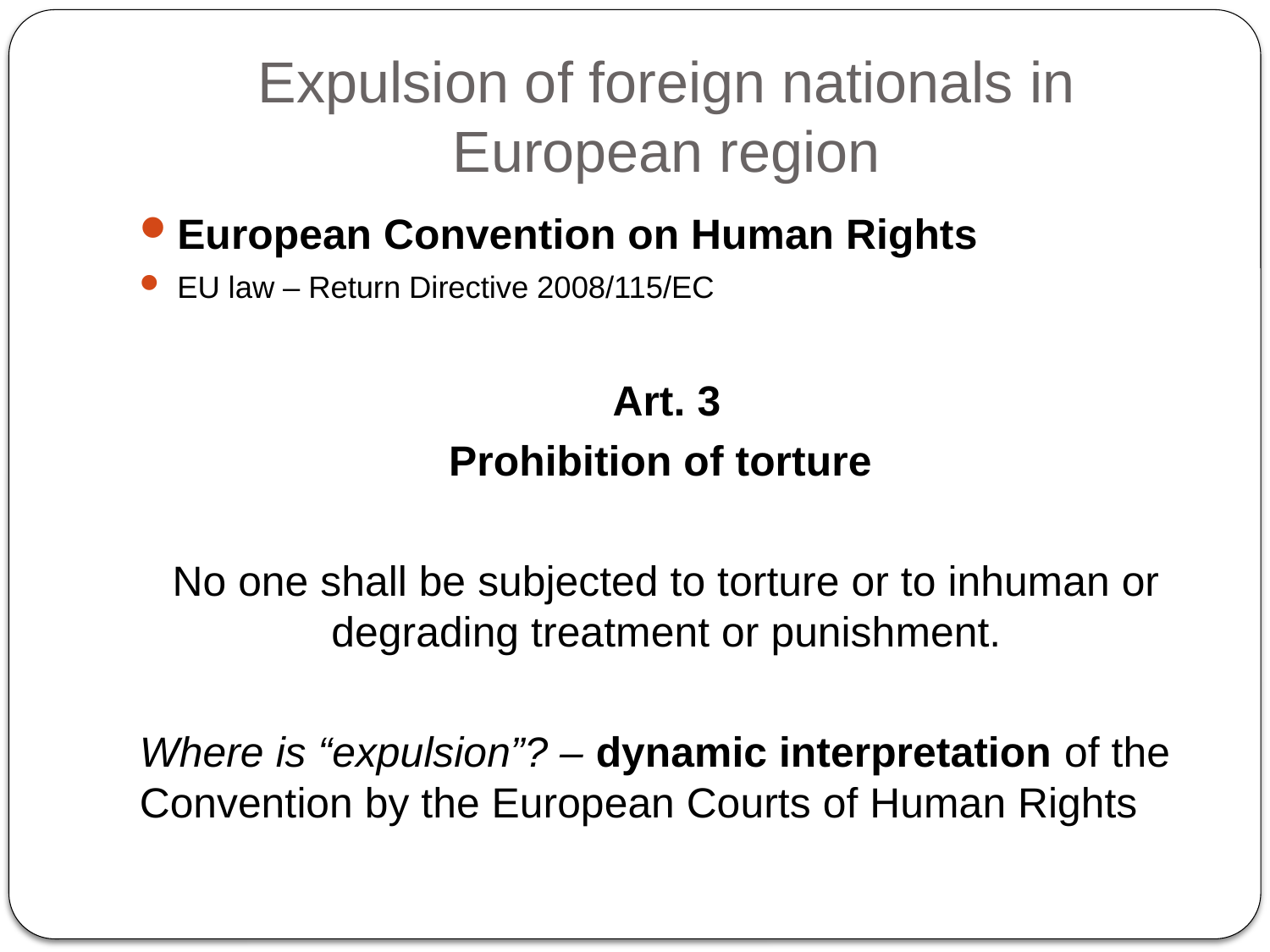

# Expulsion of foreign nationals in European region
European Convention on Human Rights
EU law – Return Directive 2008/115/EC

Art. 3
Prohibition of torture

No one shall be subjected to torture or to inhuman or degrading treatment or punishment.

Where is “expulsion”? – dynamic interpretation of the Convention by the European Courts of Human Rights